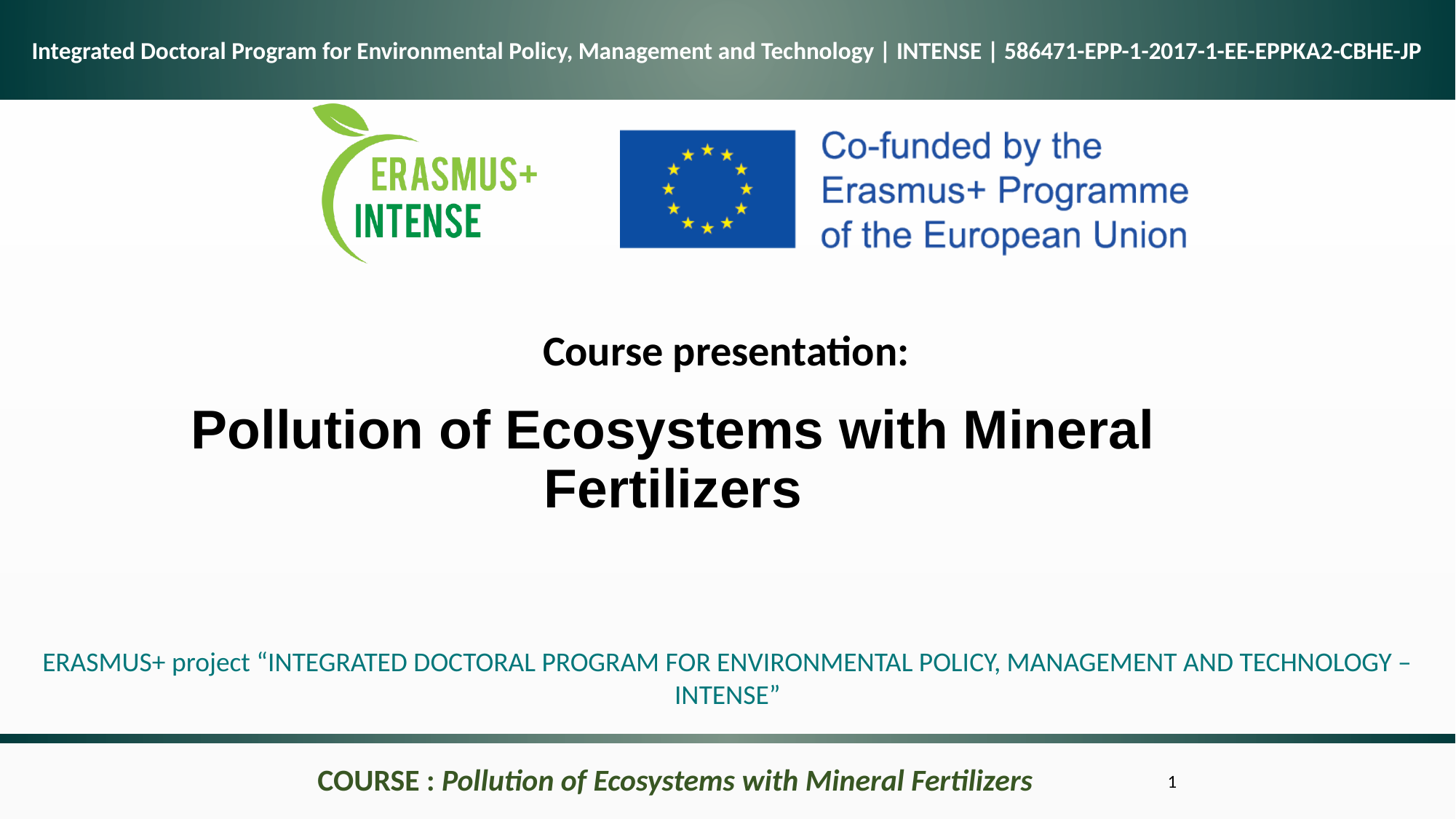

Course presentation:
# Pollution of Ecosystems with Mineral Fertilizers
ERASMUS+ project “INTEGRATED DOCTORAL PROGRAM FOR ENVIRONMENTAL POLICY, MANAGEMENT AND TECHNOLOGY – INTENSE”
COURSE : Pollution of Ecosystems with Mineral Fertilizers
1